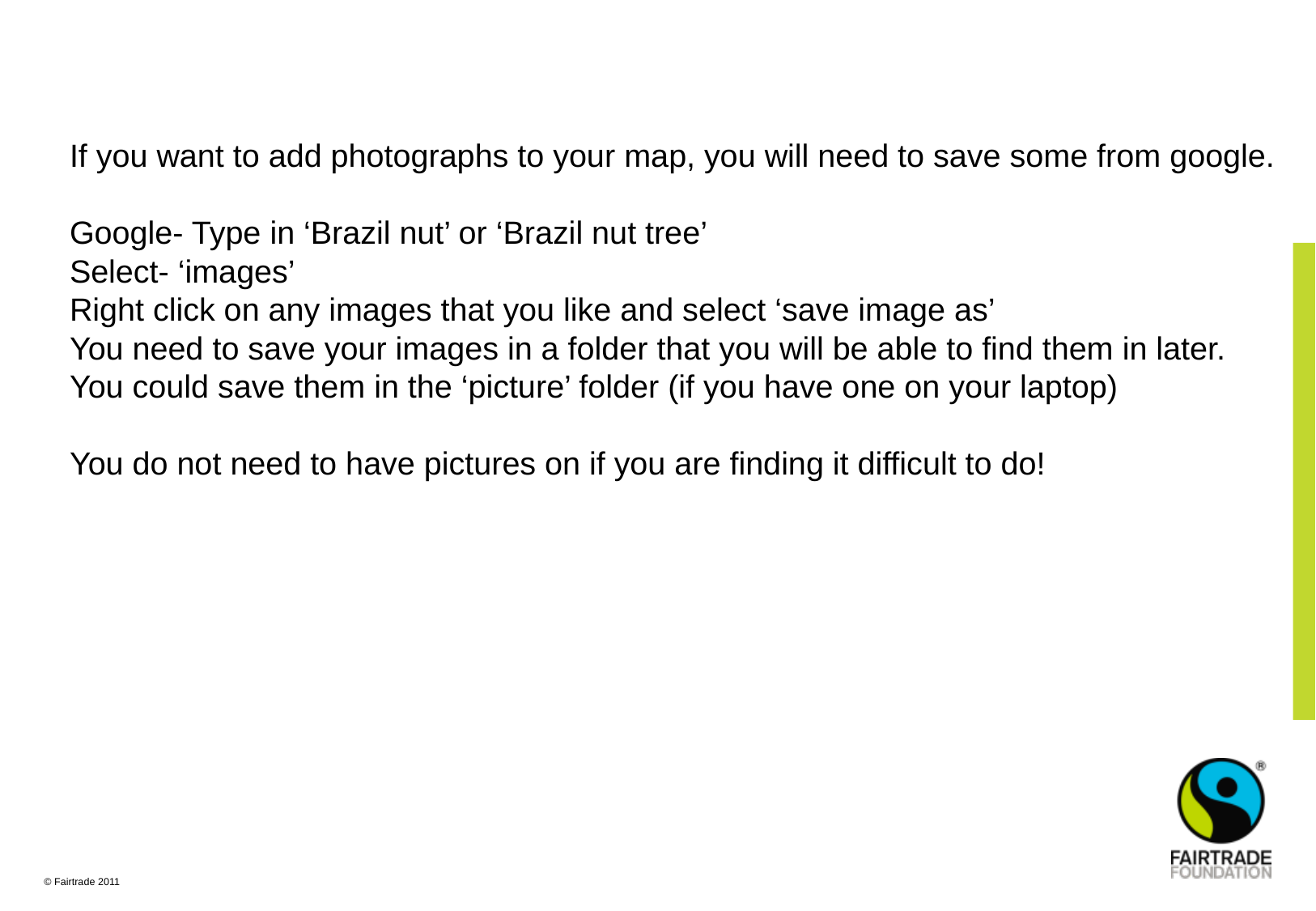

If you want to add photographs to your map, you will need to save some from google.

Google- Type in ‘Brazil nut’ or ‘Brazil nut tree’
Select- ‘images’
Right click on any images that you like and select ‘save image as’
You need to save your images in a folder that you will be able to find them in later.
You could save them in the ‘picture’ folder (if you have one on your laptop)

You do not need to have pictures on if you are finding it difficult to do!